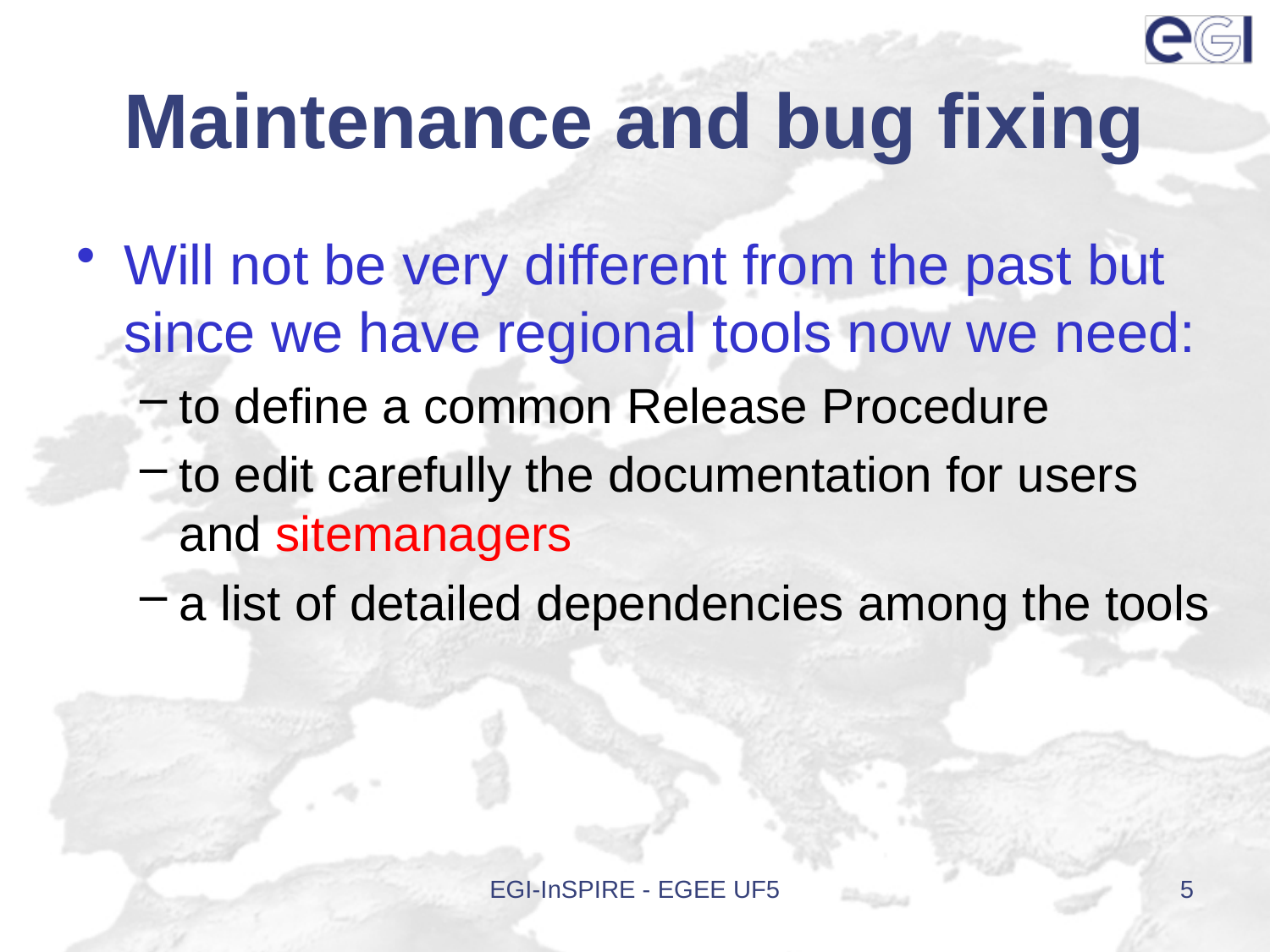

# Maintenance and bug fixing
Will not be very different from the past but since we have regional tools now we need:
to define a common Release Procedure
to edit carefully the documentation for users and sitemanagers
a list of detailed dependencies among the tools

EGI-InSPIRE - EGEE UF5
5